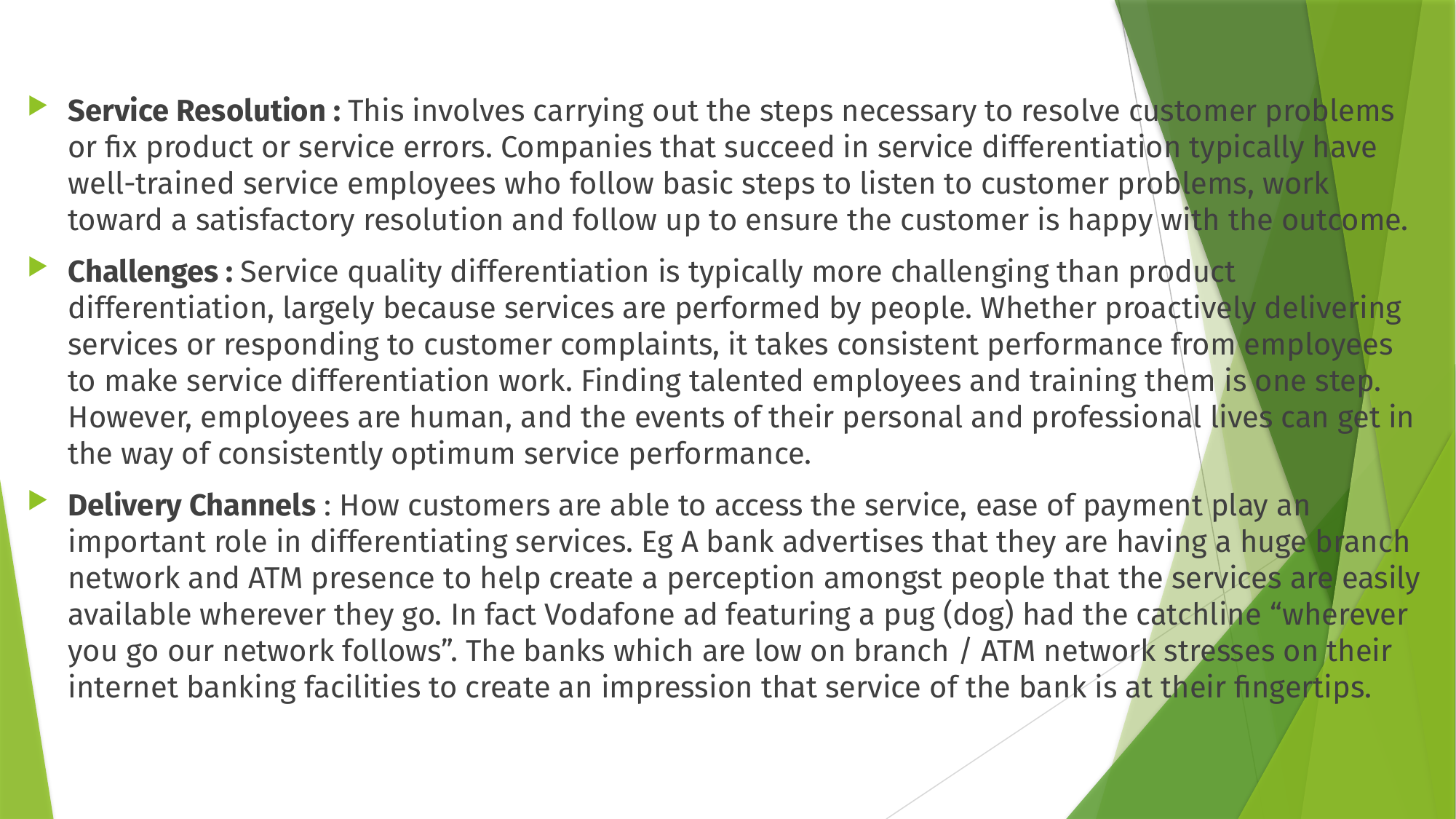

#
Service Resolution : This involves carrying out the steps necessary to resolve customer problems or fix product or service errors. Companies that succeed in service differentiation typically have well-trained service employees who follow basic steps to listen to customer problems, work toward a satisfactory resolution and follow up to ensure the customer is happy with the outcome.
Challenges : Service quality differentiation is typically more challenging than product differentiation, largely because services are performed by people. Whether proactively delivering services or responding to customer complaints, it takes consistent performance from employees to make service differentiation work. Finding talented employees and training them is one step. However, employees are human, and the events of their personal and professional lives can get in the way of consistently optimum service performance.
Delivery Channels : How customers are able to access the service, ease of payment play an important role in differentiating services. Eg A bank advertises that they are having a huge branch network and ATM presence to help create a perception amongst people that the services are easily available wherever they go. In fact Vodafone ad featuring a pug (dog) had the catchline “wherever you go our network follows”. The banks which are low on branch / ATM network stresses on their internet banking facilities to create an impression that service of the bank is at their fingertips.